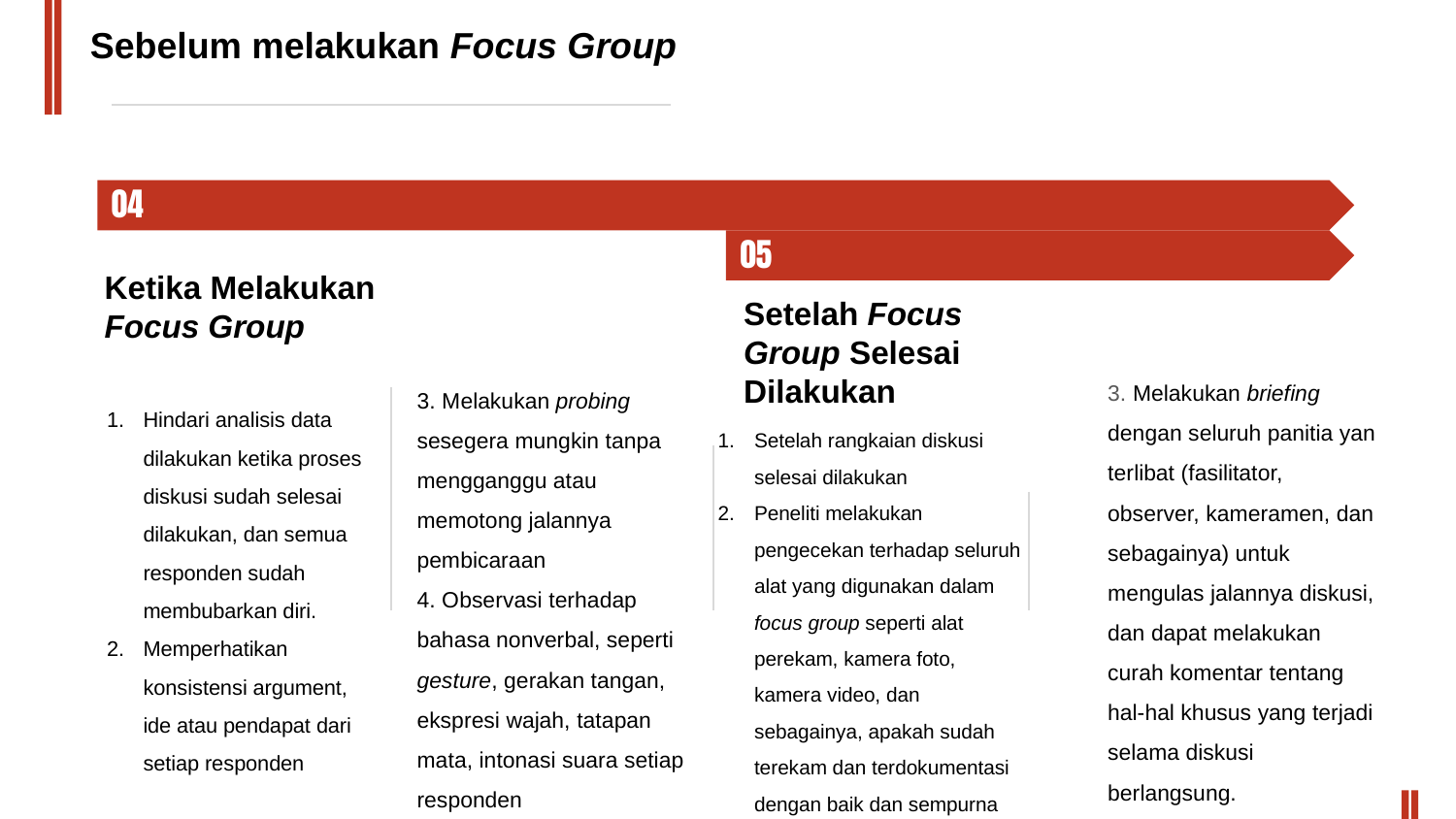

Sebelum melakukan Focus Group

04
05
Ketika Melakukan Focus Group

Setelah Focus Group Selesai Dilakukan

3. Melakukan briefing dengan seluruh panitia yan terlibat (fasilitator, observer, kameramen, dan sebagainya) untuk mengulas jalannya diskusi, dan dapat melakukan curah komentar tentang hal-hal khusus yang terjadi selama diskusi berlangsung.
3. Melakukan probing sesegera mungkin tanpa mengganggu atau memotong jalannya pembicaraan
4. Observasi terhadap bahasa nonverbal, seperti gesture, gerakan tangan, ekspresi wajah, tatapan mata, intonasi suara setiap responden

Hindari analisis data dilakukan ketika proses diskusi sudah selesai dilakukan, dan semua responden sudah membubarkan diri.
Memperhatikan konsistensi argument, ide atau pendapat dari setiap responden

Setelah rangkaian diskusi selesai dilakukan
Peneliti melakukan pengecekan terhadap seluruh alat yang digunakan dalam focus group seperti alat perekam, kamera foto, kamera video, dan sebagainya, apakah sudah terekam dan terdokumentasi dengan baik dan sempurna